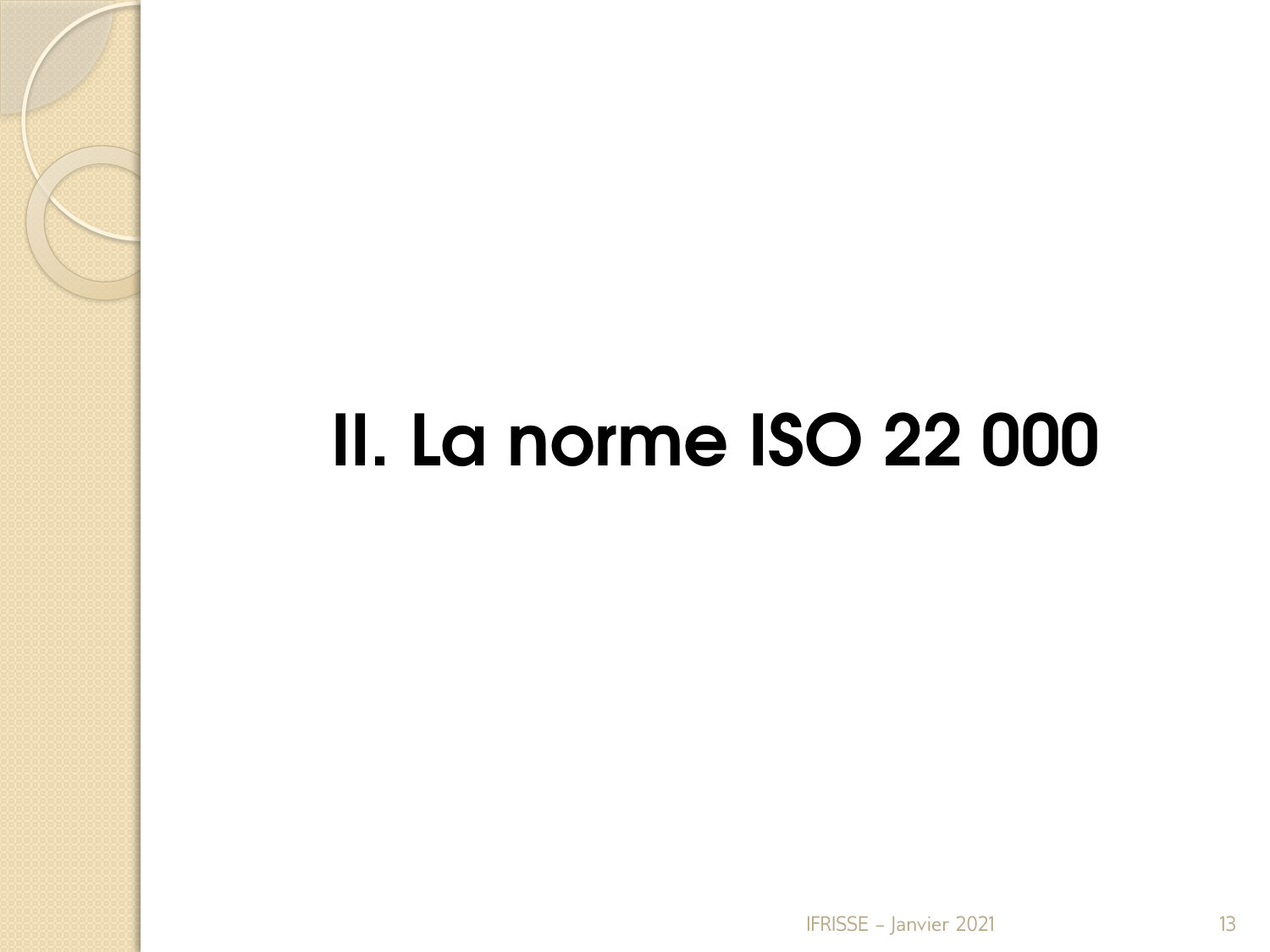

II. La norme ISO 22 000

IFRISSE – Janvier 2021
13